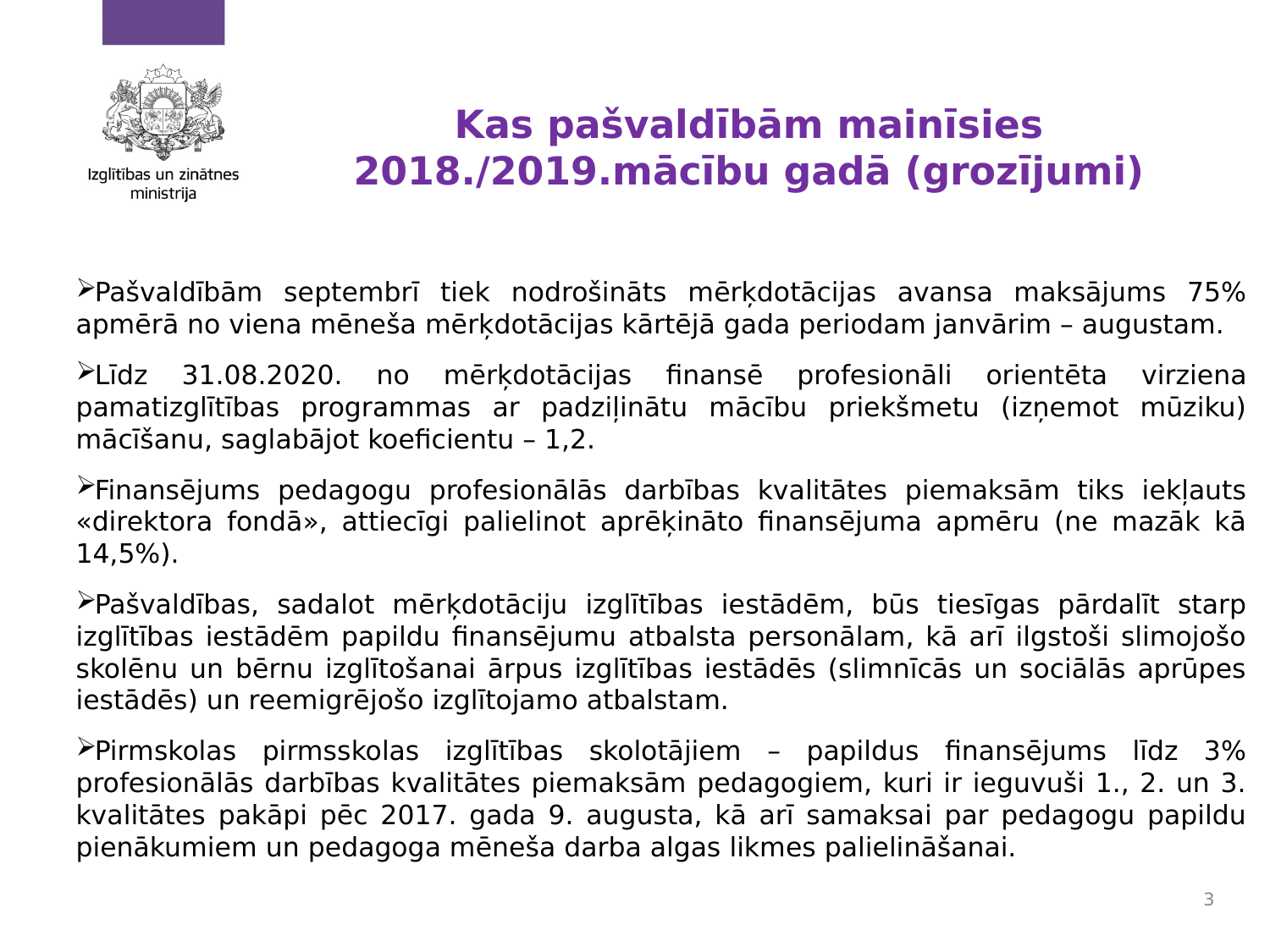

# Kas pašvaldībām mainīsies 2018./2019.mācību gadā (grozījumi)
Pašvaldībām septembrī tiek nodrošināts mērķdotācijas avansa maksājums 75% apmērā no viena mēneša mērķdotācijas kārtējā gada periodam janvārim – augustam.
Līdz 31.08.2020. no mērķdotācijas finansē profesionāli orientēta virziena pamatizglītības programmas ar padziļinātu mācību priekšmetu (izņemot mūziku) mācīšanu, saglabājot koeficientu – 1,2.
Finansējums pedagogu profesionālās darbības kvalitātes piemaksām tiks iekļauts «direktora fondā», attiecīgi palielinot aprēķināto finansējuma apmēru (ne mazāk kā 14,5%).
Pašvaldības, sadalot mērķdotāciju izglītības iestādēm, būs tiesīgas pārdalīt starp izglītības iestādēm papildu finansējumu atbalsta personālam, kā arī ilgstoši slimojošo skolēnu un bērnu izglītošanai ārpus izglītības iestādēs (slimnīcās un sociālās aprūpes iestādēs) un reemigrējošo izglītojamo atbalstam.
Pirmskolas pirmsskolas izglītības skolotājiem – papildus finansējums līdz 3% profesionālās darbības kvalitātes piemaksām pedagogiem, kuri ir ieguvuši 1., 2. un 3. kvalitātes pakāpi pēc 2017. gada 9. augusta, kā arī samaksai par pedagogu papildu pienākumiem un pedagoga mēneša darba algas likmes palielināšanai.

3